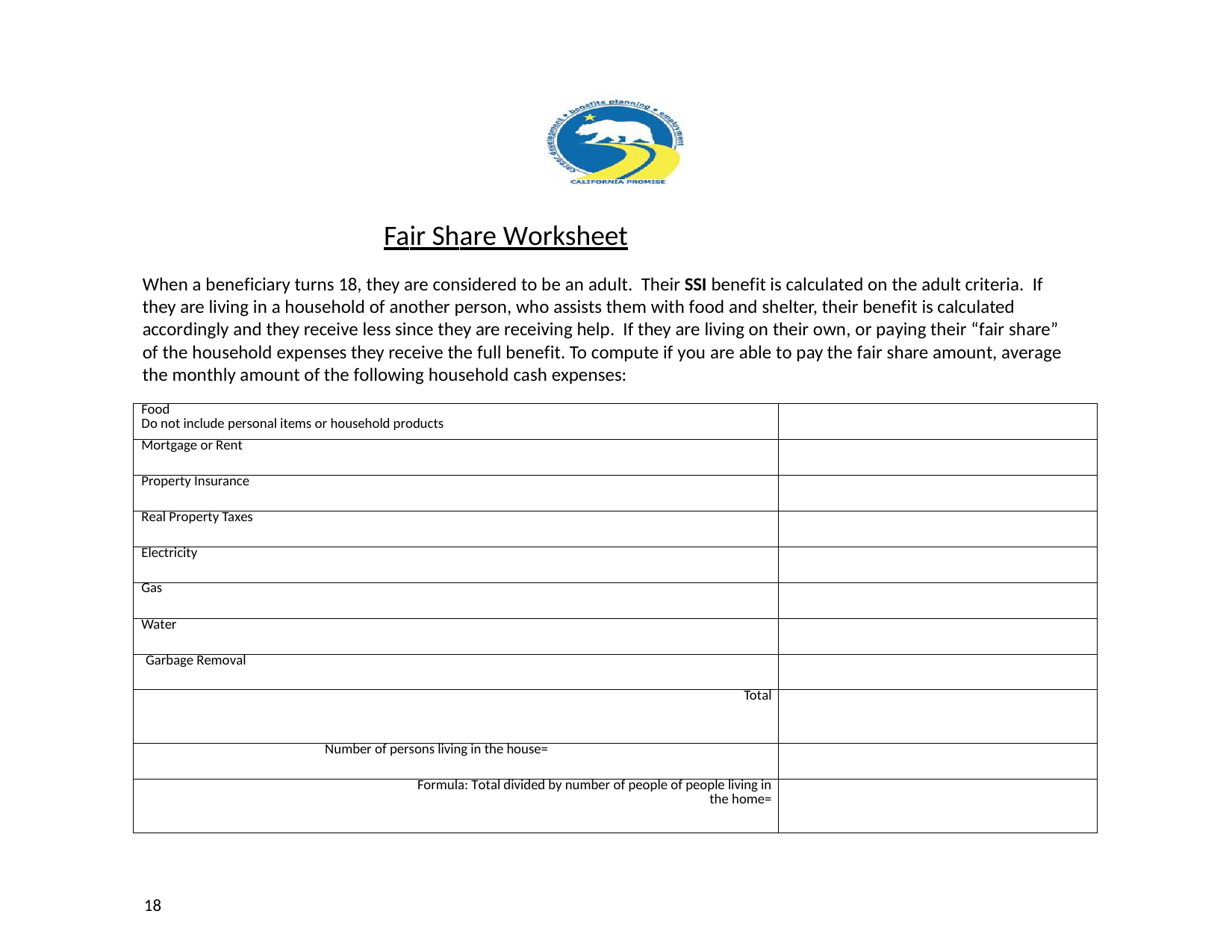

Fair Share Worksheet
When a beneficiary turns 18, they are considered to be an adult.  Their SSI benefit is calculated on the adult criteria.  If they are living in a household of another person, who assists them with food and shelter, their benefit is calculated accordingly and they receive less since they are receiving help.  If they are living on their own, or paying their “fair share” of the household expenses they receive the full benefit. To compute if you are able to pay the fair share amount, average the monthly amount of the following household cash expenses:
| Food Do not include personal items or household products |  |
| --- | --- |
| Mortgage or Rent |  |
| Property Insurance |  |
| Real Property Taxes |  |
| Electricity |  |
| Gas |  |
| Water |  |
| Garbage Removal |  |
| Total |  |
| Number of persons living in the house= |  |
| Formula: Total divided by number of people of people living in the home= |  |
18